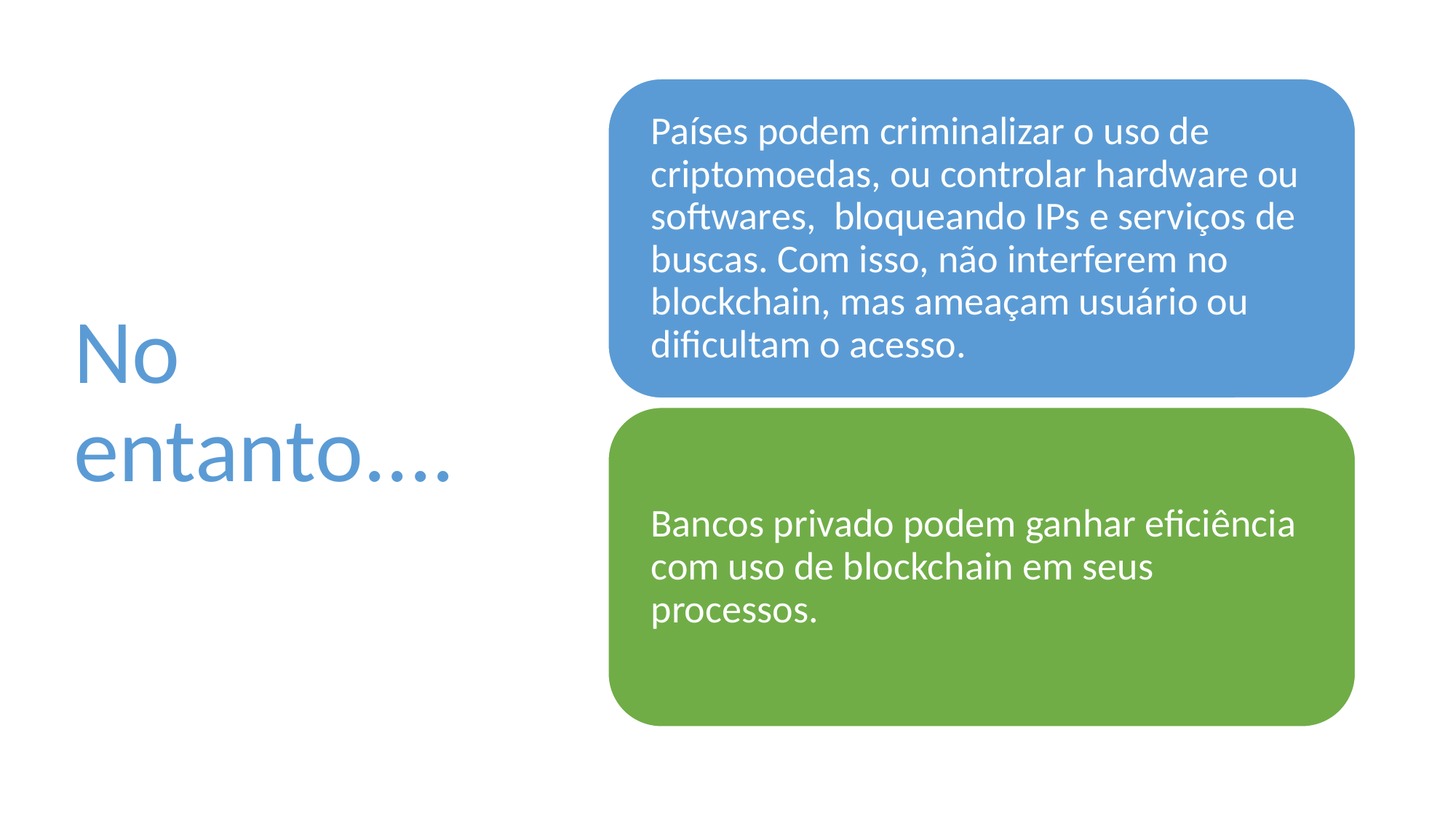

# No entanto....
Países podem criminalizar o uso de criptomoedas, ou controlar hardware ou softwares,  bloqueando IPs e serviços de buscas. Com isso, não interferem no blockchain, mas ameaçam usuário ou dificultam o acesso.
Bancos privado podem ganhar eficiência com uso de blockchain em seus processos.